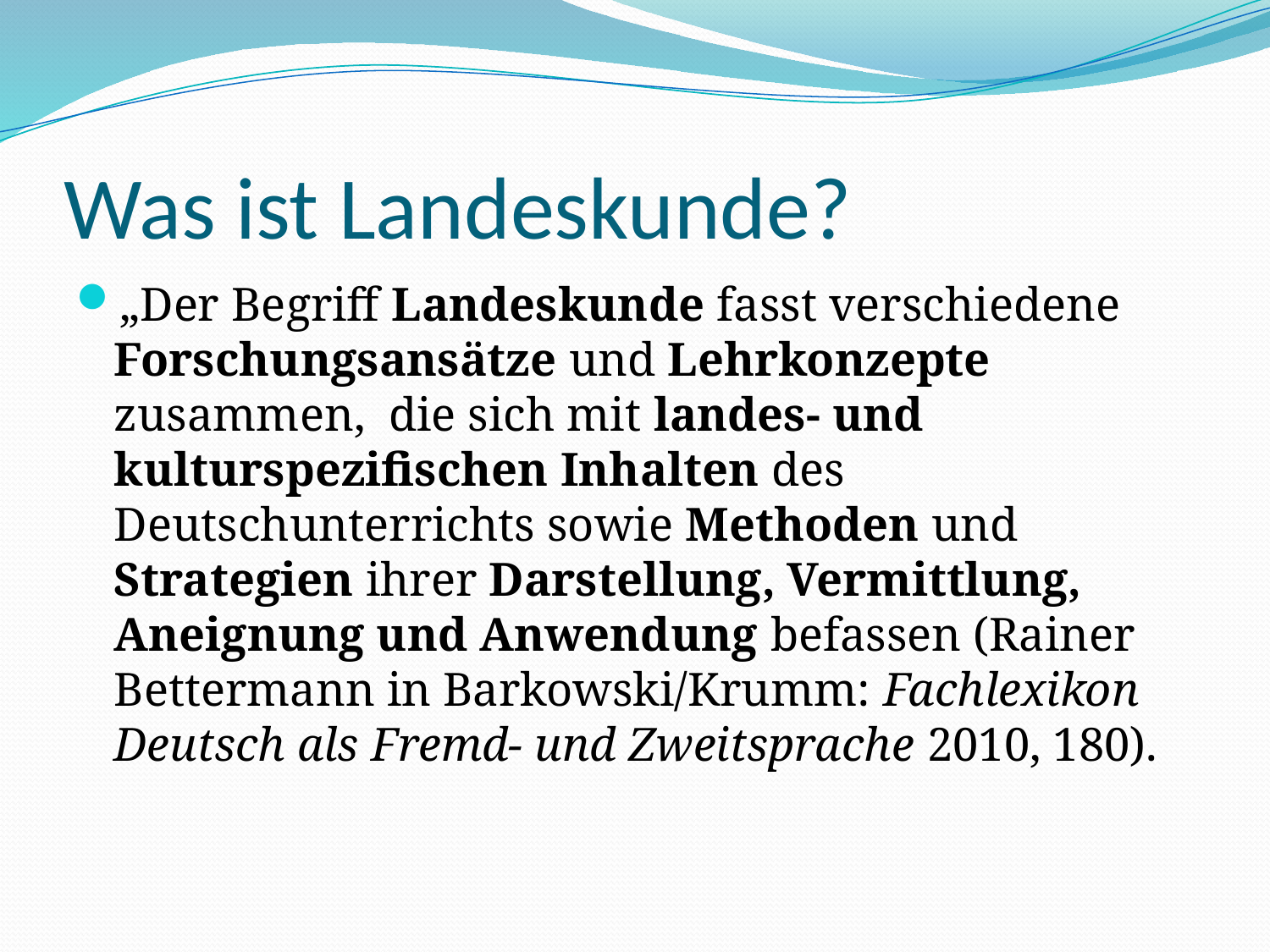

# Was ist Landeskunde?
„Der Begriff Landeskunde fasst verschiedene Forschungsansätze und Lehrkonzepte zusammen,  die sich mit landes- und kulturspezifischen Inhalten des Deutschunterrichts sowie Methoden und Strategien ihrer Darstellung, Vermittlung, Aneignung und Anwendung befassen (Rainer Bettermann in Barkowski/Krumm: Fachlexikon Deutsch als Fremd- und Zweitsprache 2010, 180).